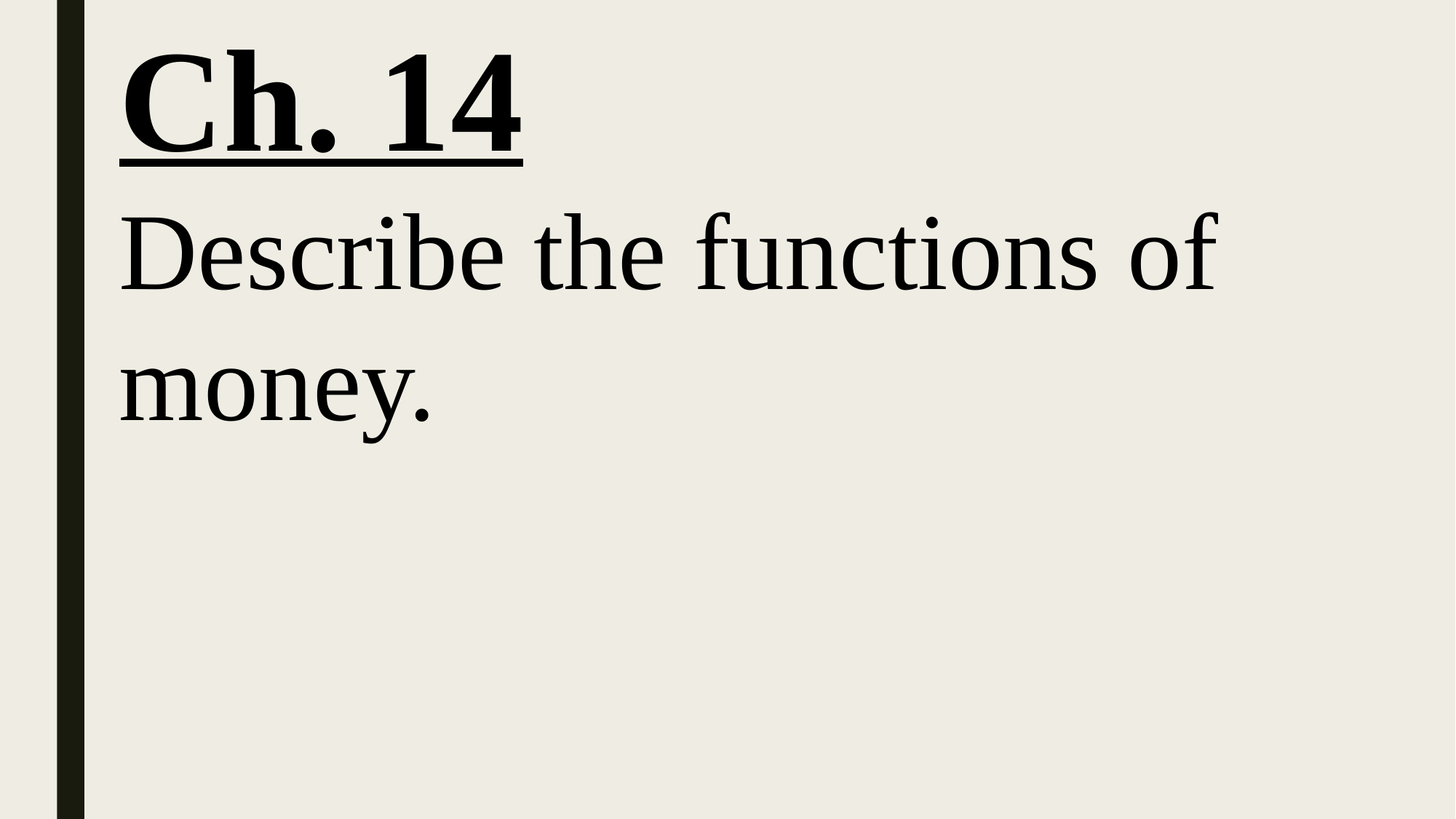

Ch. 14
Describe the functions of money.